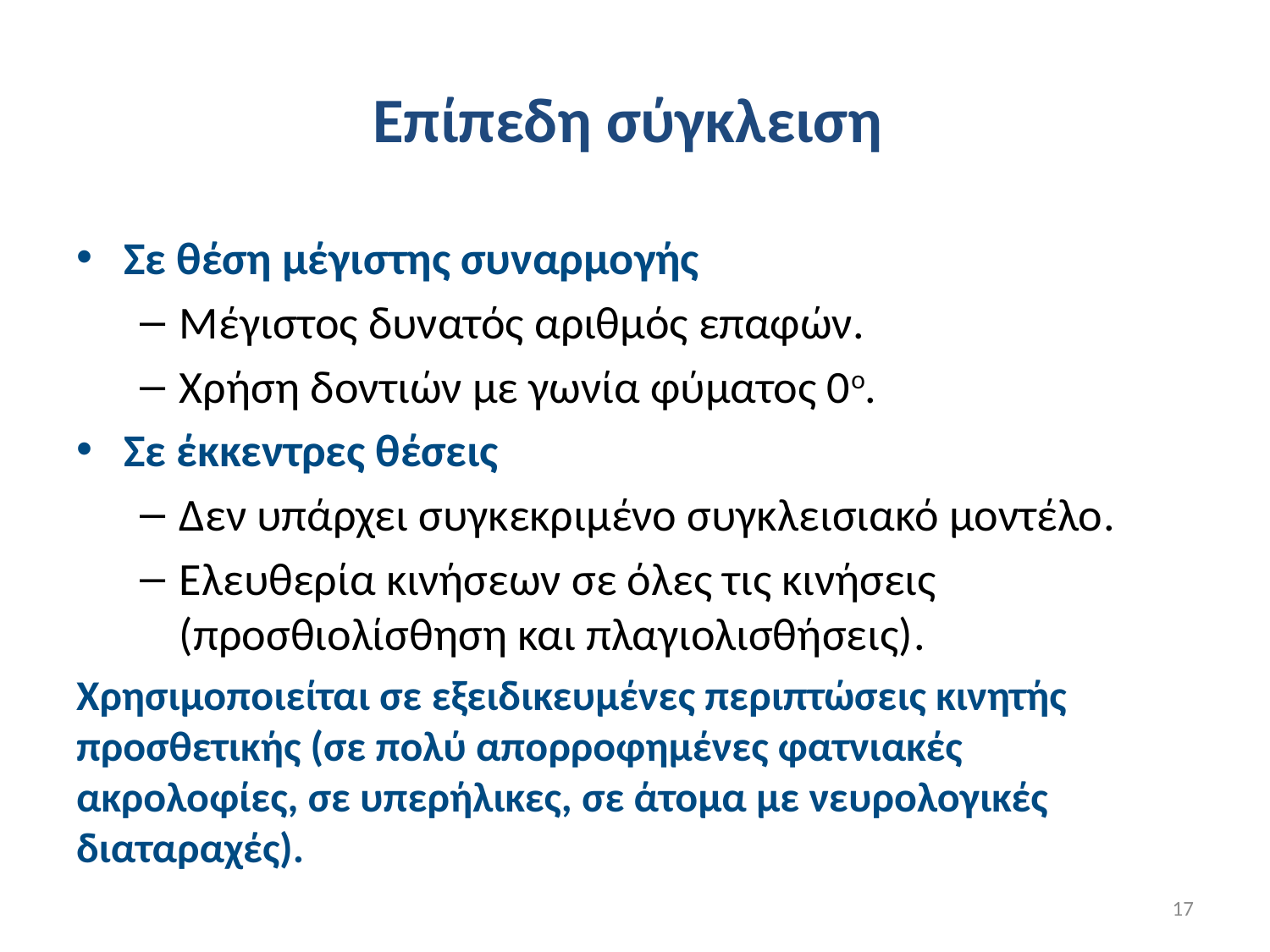

# Επίπεδη σύγκλειση
Σε θέση μέγιστης συναρμογής
Μέγιστος δυνατός αριθμός επαφών.
Χρήση δοντιών με γωνία φύματος 0ο.
Σε έκκεντρες θέσεις
Δεν υπάρχει συγκεκριμένο συγκλεισιακό μοντέλο.
Ελευθερία κινήσεων σε όλες τις κινήσεις (προσθιολίσθηση και πλαγιολισθήσεις).
Χρησιμοποιείται σε εξειδικευμένες περιπτώσεις κινητής προσθετικής (σε πολύ απορροφημένες φατνιακές ακρολοφίες, σε υπερήλικες, σε άτομα με νευρολογικές διαταραχές).

17